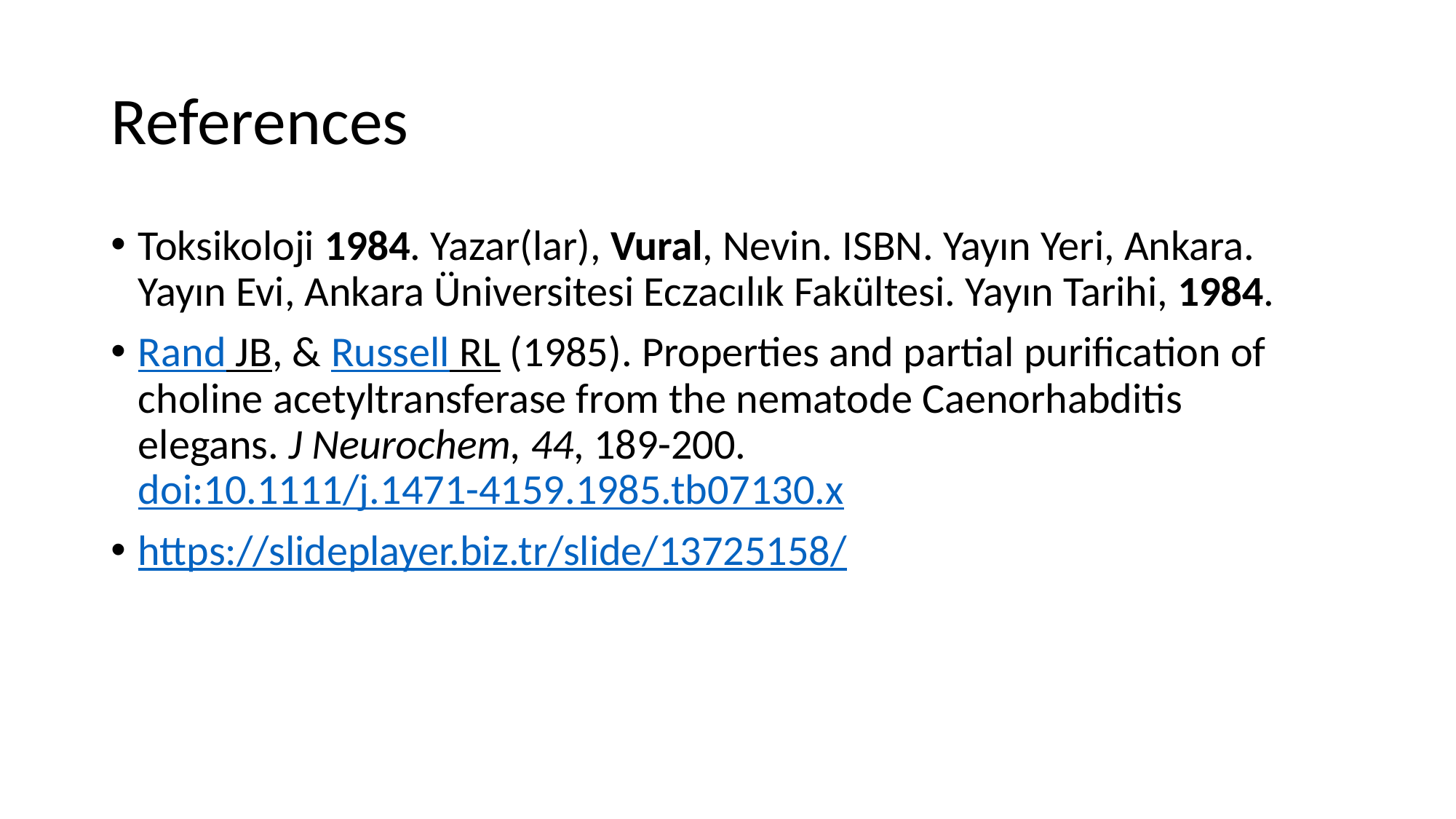

# References
Toksikoloji 1984. Yazar(lar), Vural, Nevin. ISBN. Yayın Yeri, Ankara. Yayın Evi, Ankara Üniversitesi Eczacılık Fakültesi. Yayın Tarihi, 1984.
Rand JB, & Russell RL (1985). Properties and partial purification of choline acetyltransferase from the nematode Caenorhabditis elegans. J Neurochem, 44, 189-200. doi:10.1111/j.1471-4159.1985.tb07130.x
https://slideplayer.biz.tr/slide/13725158/